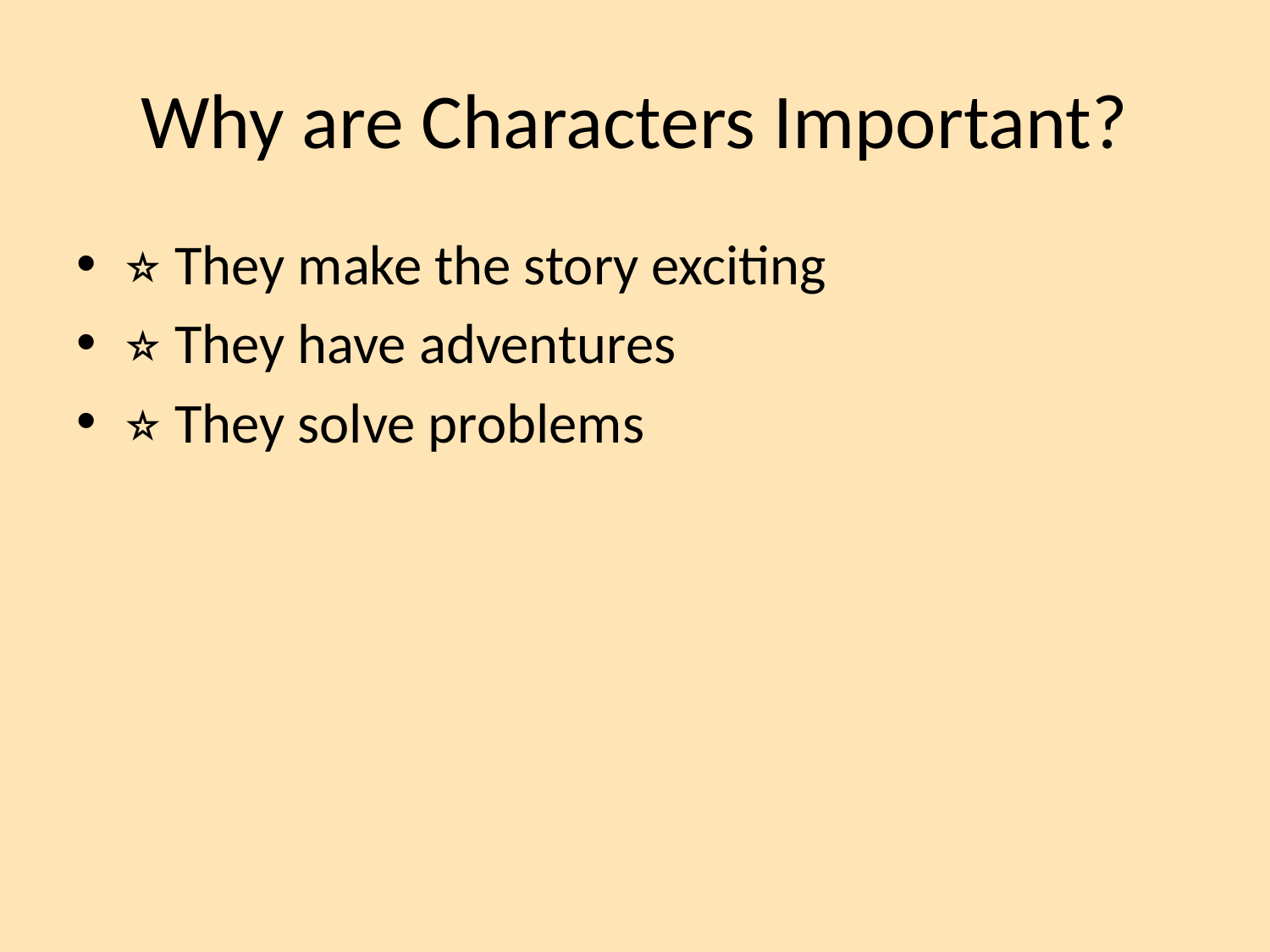

# Why are Characters Important?
⭐ They make the story exciting
⭐ They have adventures
⭐ They solve problems